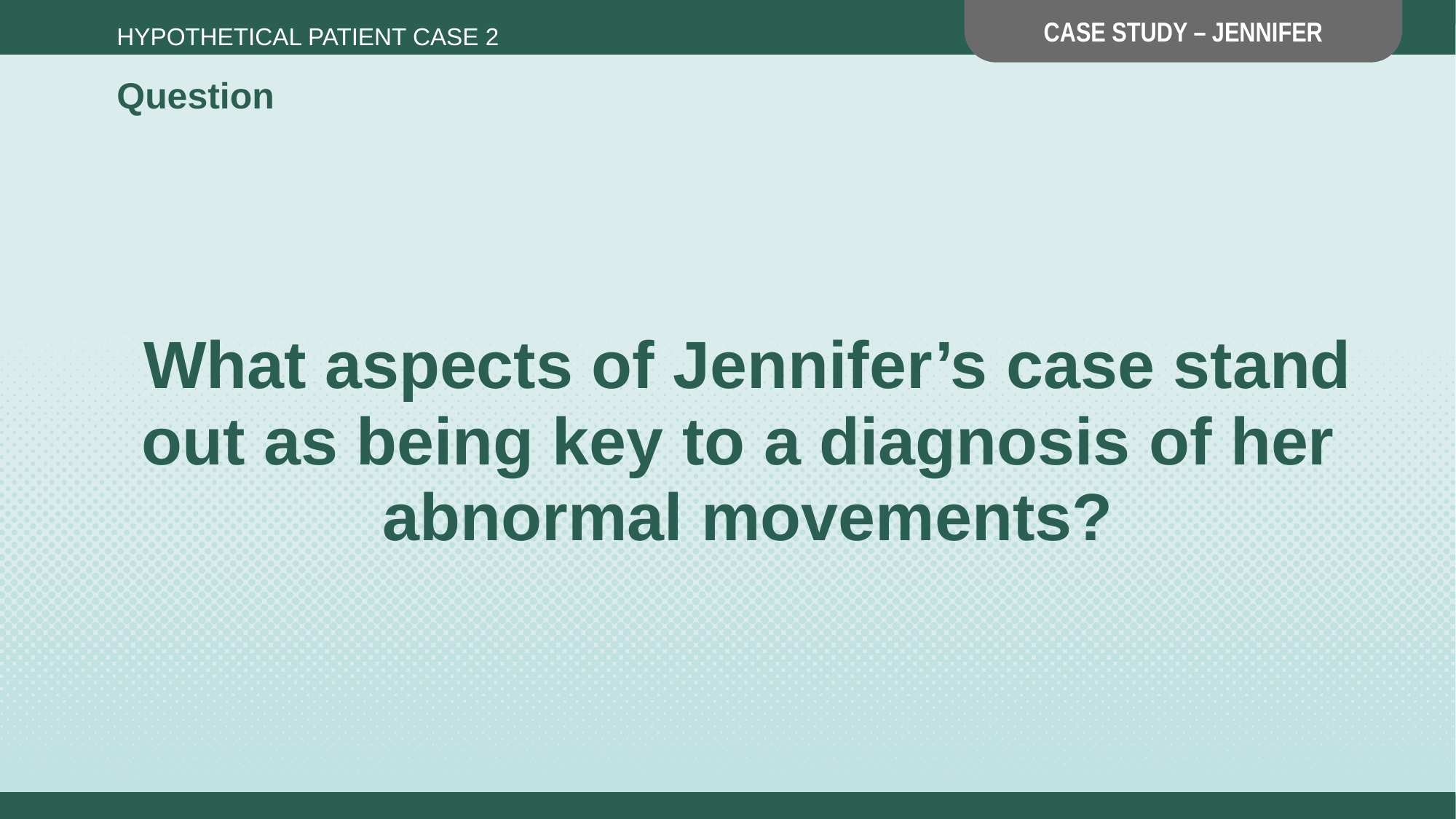

CASE STUDY – JENNIFER

Hypothetical Patient Case 2
Question
# What aspects of Jennifer’s case stand out as being key to a diagnosis of her abnormal movements?